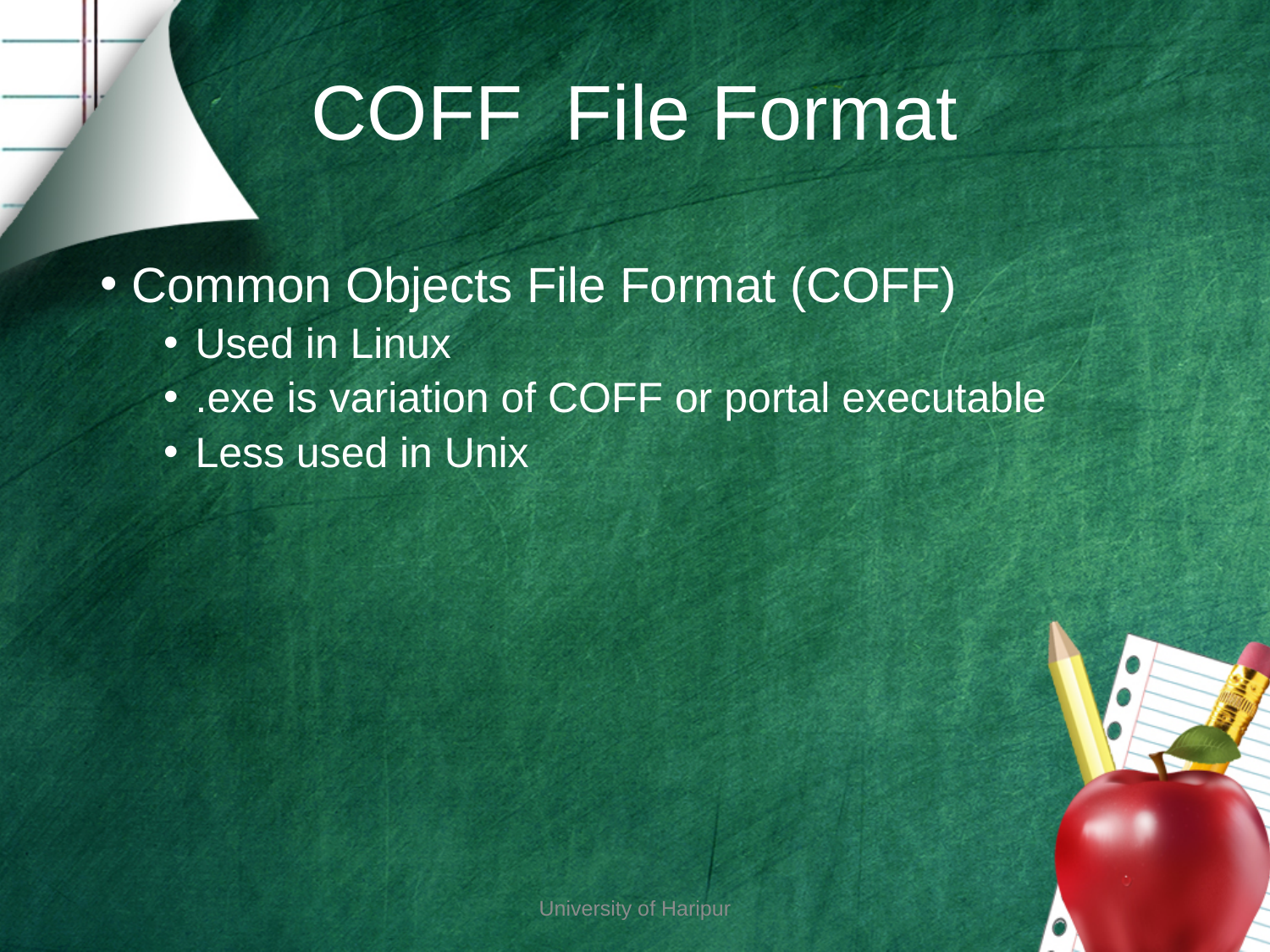

# COFF  File Format
Common Objects File Format (COFF)
Used in Linux
.exe is variation of COFF or portal executable
Less used in Unix
University of Haripur